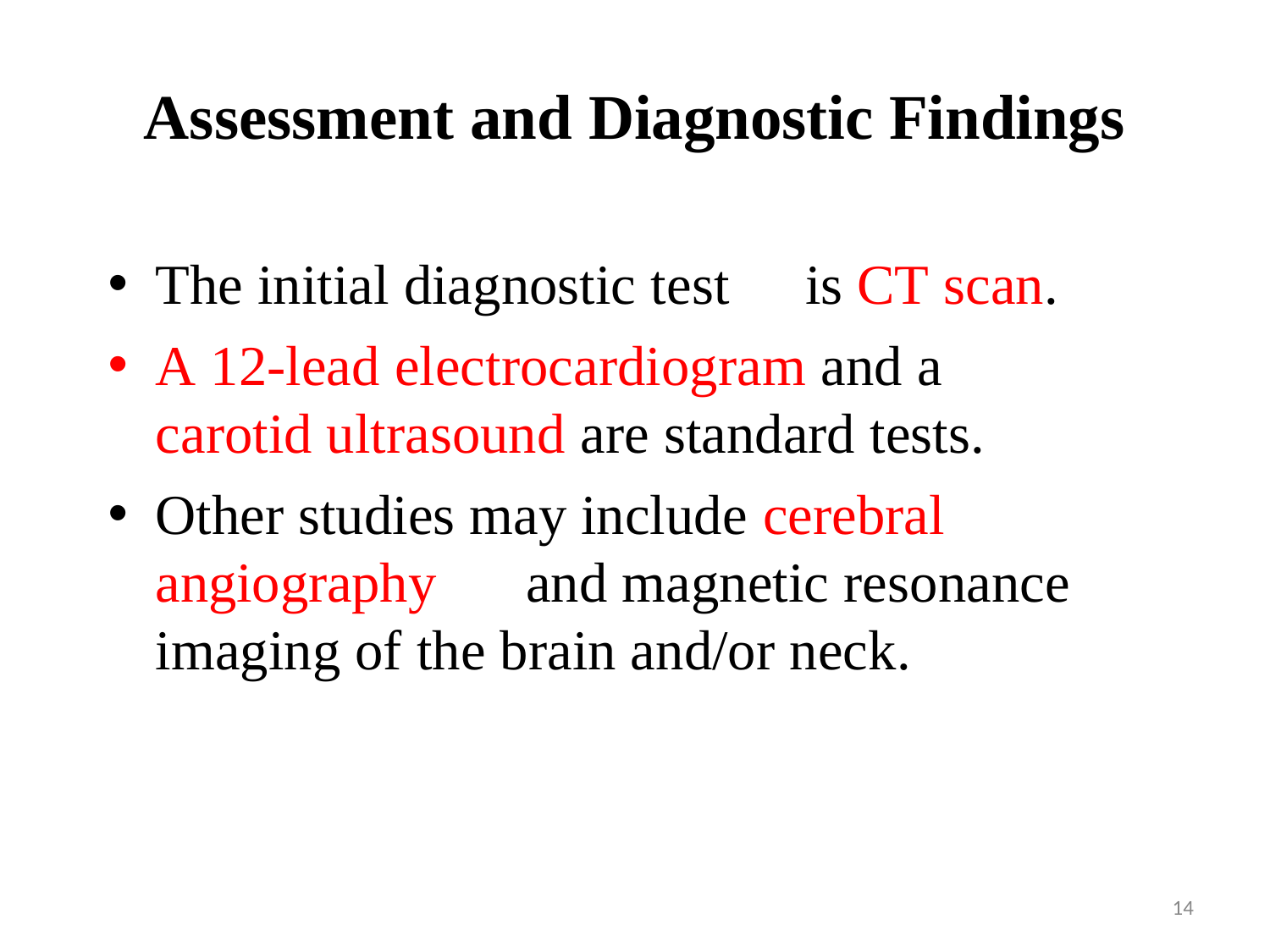

# Assessment and Diagnostic Findings
The initial diagnostic test	is CT scan.
A 12-lead electrocardiogram and a carotid ultrasound are standard tests.
Other studies may include cerebral angiography	and magnetic resonance imaging of the brain and/or neck.
14